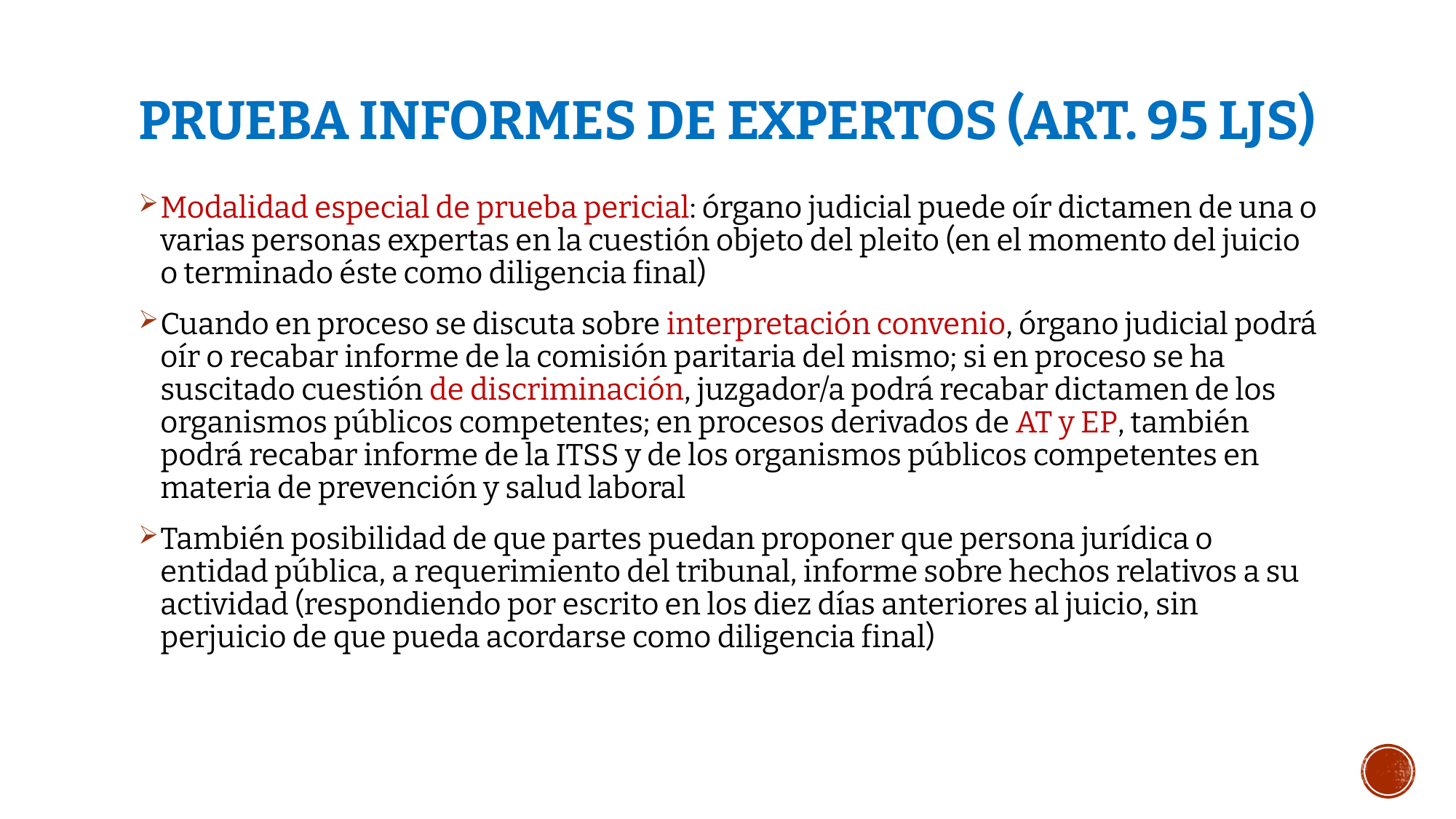

# Prueba informes de expertos (art. 95 LJS)
Modalidad especial de prueba pericial: órgano judicial puede oír dictamen de una o varias personas expertas en la cuestión objeto del pleito (en el momento del juicio o terminado éste como diligencia final)
Cuando en proceso se discuta sobre interpretación convenio, órgano judicial podrá oír o recabar informe de la comisión paritaria del mismo; si en proceso se ha suscitado cuestión de discriminación, juzgador/a podrá recabar dictamen de los organismos públicos competentes; en procesos derivados de AT y EP, también podrá recabar informe de la ITSS y de los organismos públicos competentes en materia de prevención y salud laboral
También posibilidad de que partes puedan proponer que persona jurídica o entidad pública, a requerimiento del tribunal, informe sobre hechos relativos a su actividad (respondiendo por escrito en los diez días anteriores al juicio, sin perjuicio de que pueda acordarse como diligencia final)